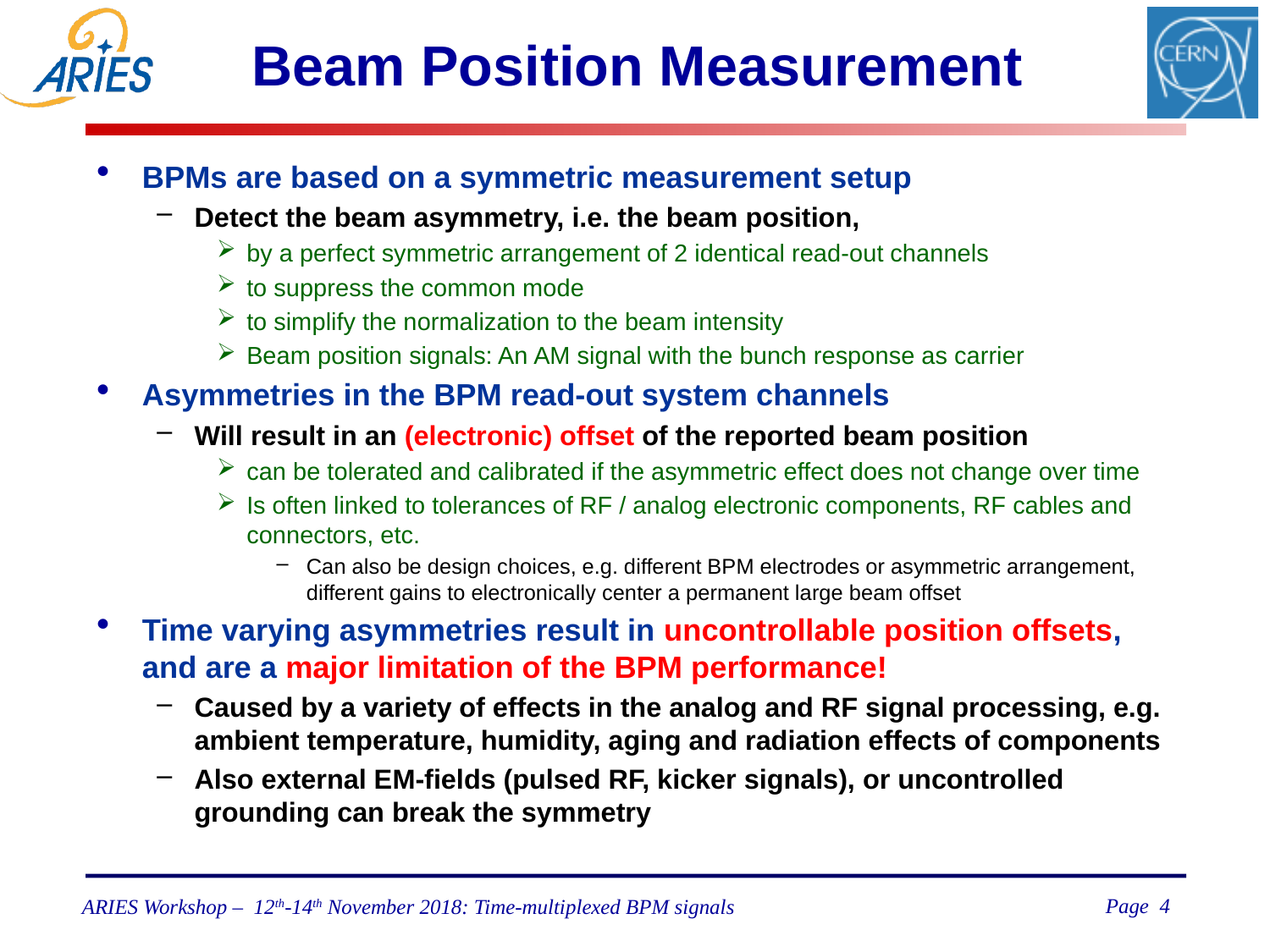

# Beam Position Measurement
BPMs are based on a symmetric measurement setup
Detect the beam asymmetry, i.e. the beam position,
by a perfect symmetric arrangement of 2 identical read-out channels
to suppress the common mode
to simplify the normalization to the beam intensity
Beam position signals: An AM signal with the bunch response as carrier
Asymmetries in the BPM read-out system channels
Will result in an (electronic) offset of the reported beam position
can be tolerated and calibrated if the asymmetric effect does not change over time
Is often linked to tolerances of RF / analog electronic components, RF cables and connectors, etc.
Can also be design choices, e.g. different BPM electrodes or asymmetric arrangement, different gains to electronically center a permanent large beam offset
Time varying asymmetries result in uncontrollable position offsets, and are a major limitation of the BPM performance!
Caused by a variety of effects in the analog and RF signal processing, e.g. ambient temperature, humidity, aging and radiation effects of components
Also external EM-fields (pulsed RF, kicker signals), or uncontrolled grounding can break the symmetry